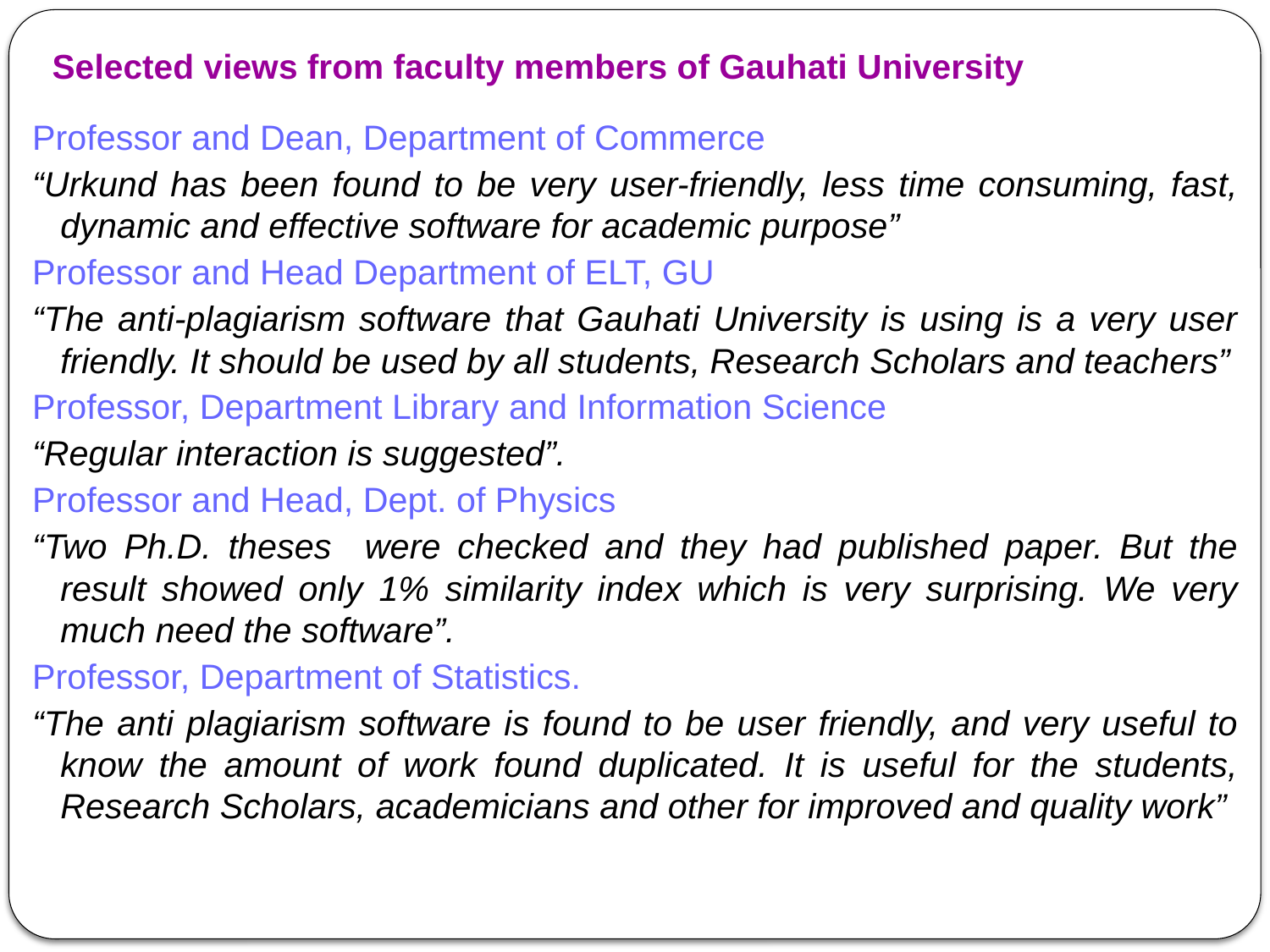

# Selected views from faculty members of Gauhati University
Professor and Dean, Department of Commerce
“Urkund has been found to be very user-friendly, less time consuming, fast, dynamic and effective software for academic purpose”
Professor and Head Department of ELT, GU
“The anti-plagiarism software that Gauhati University is using is a very user friendly. It should be used by all students, Research Scholars and teachers”
Professor, Department Library and Information Science
“Regular interaction is suggested”.
Professor and Head, Dept. of Physics
“Two Ph.D. theses  were checked and they had published paper. But the result showed only 1% similarity index which is very surprising. We very much need the software”.
Professor, Department of Statistics.
“The anti plagiarism software is found to be user friendly, and very useful to know the amount of work found duplicated. It is useful for the students, Research Scholars, academicians and other for improved and quality work”